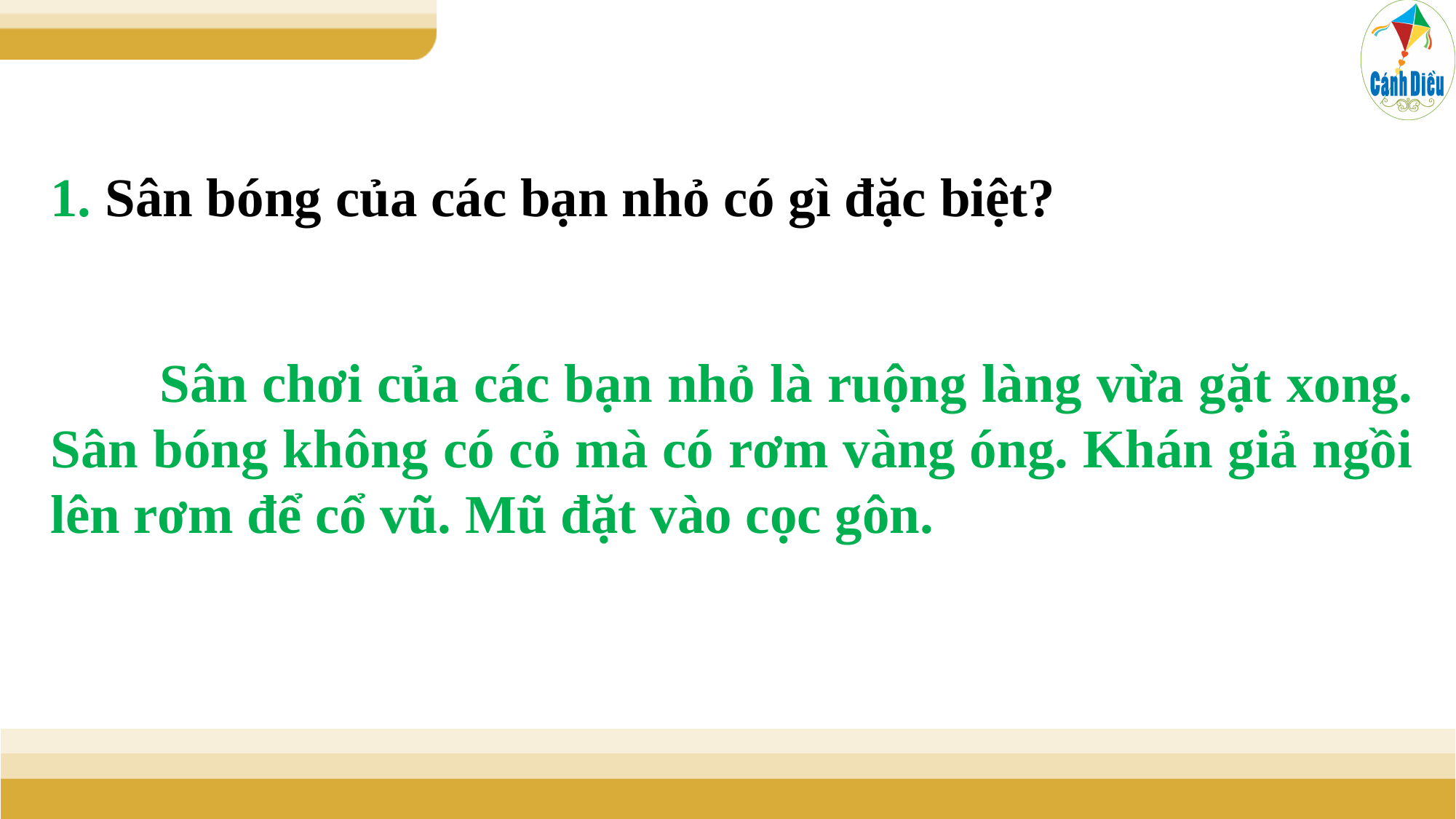

1. Sân bóng của các bạn nhỏ có gì đặc biệt?
	Sân chơi của các bạn nhỏ là ruộng làng vừa gặt xong. Sân bóng không có cỏ mà có rơm vàng óng. Khán giả ngồi lên rơm để cổ vũ. Mũ đặt vào cọc gôn.